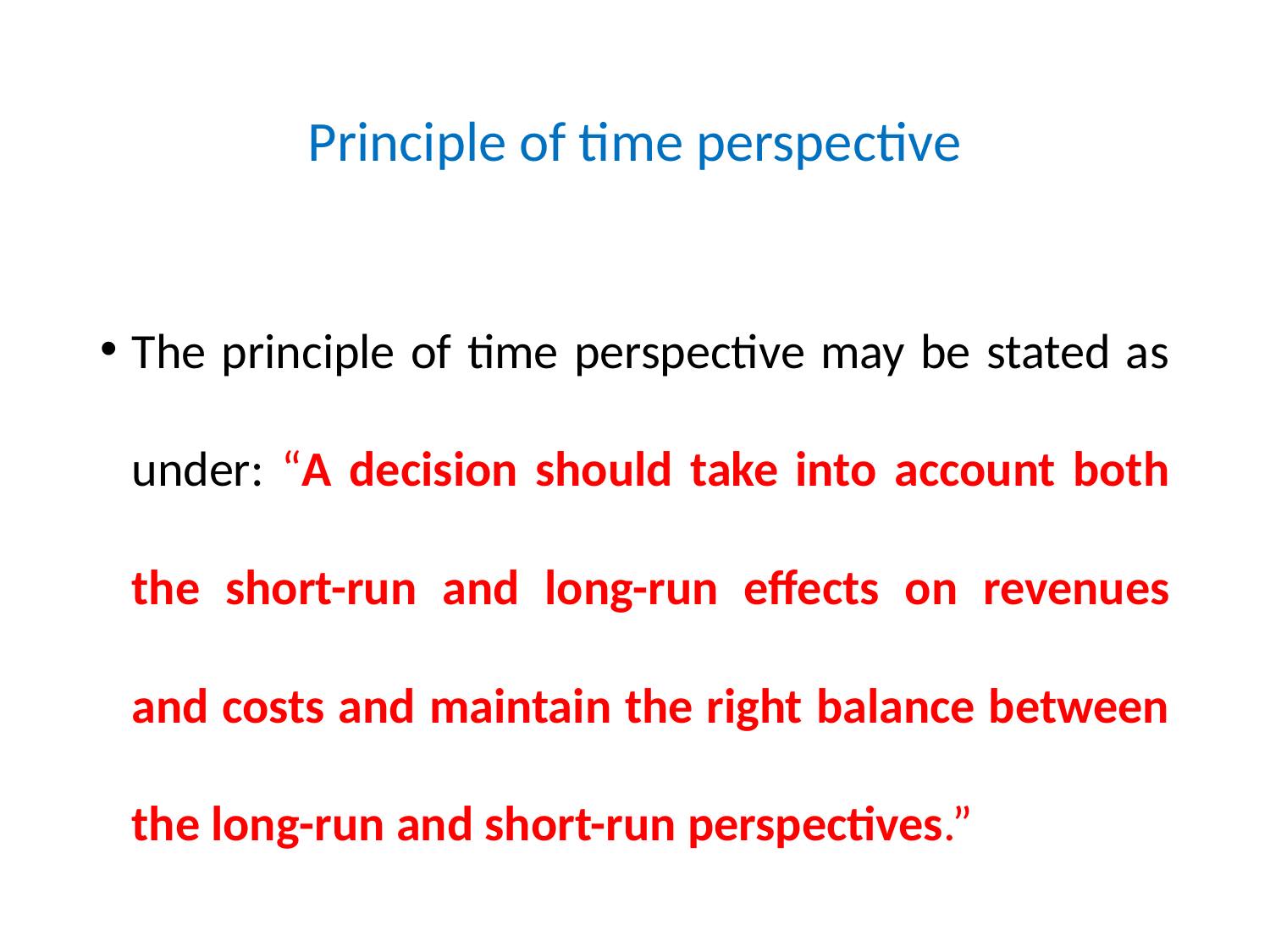

# Principle of time perspective
The principle of time perspective may be stated as under: “A decision should take into account both the short-run and long-run effects on revenues and costs and maintain the right balance between the long-run and short-run perspectives.”